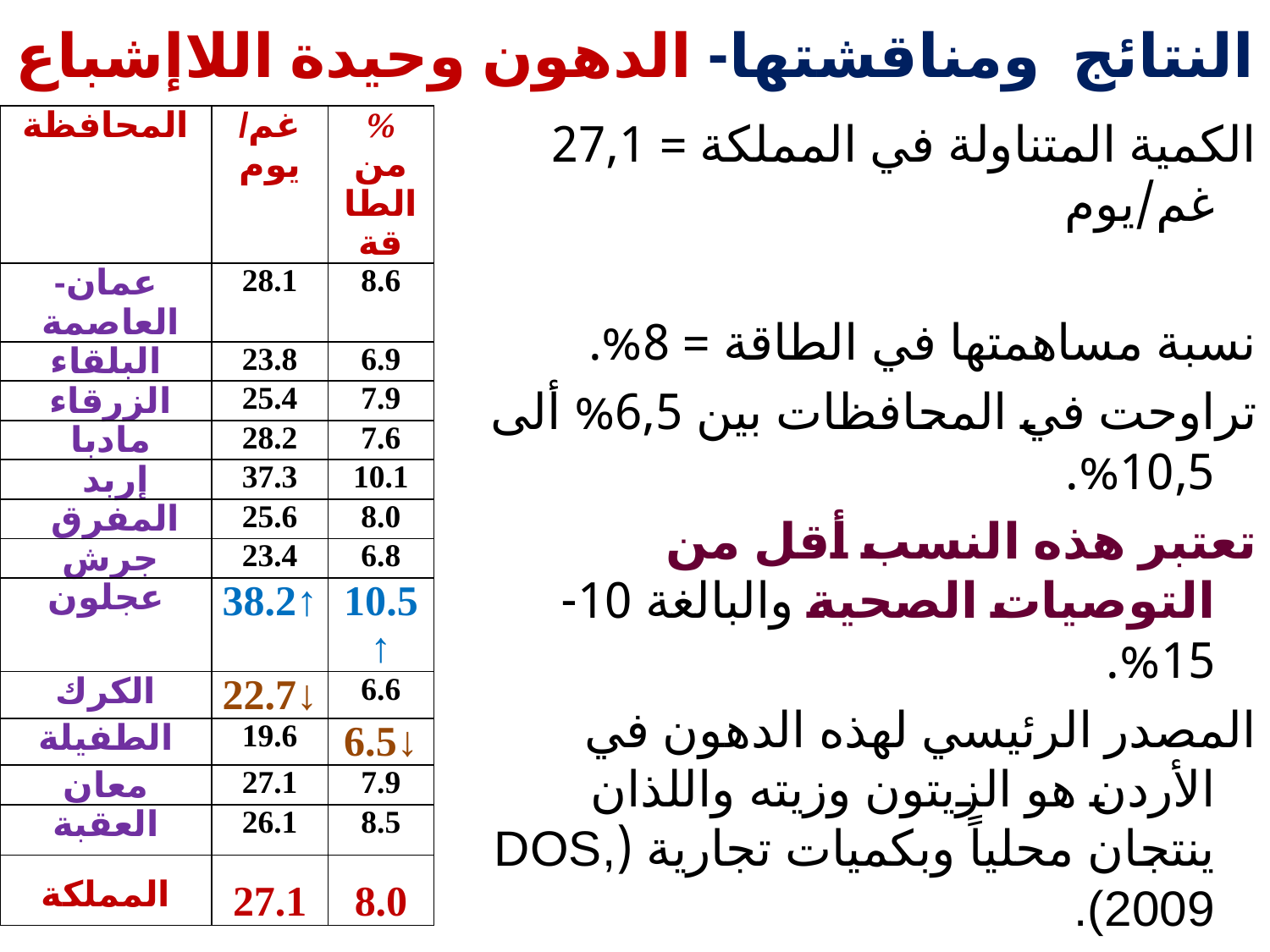

# النتائج  ومناقشتها- الدهون وحيدة اللاإشباع
| المحافظة | غم/يوم | % من الطاقة |
| --- | --- | --- |
| عمان- العاصمة | 28.1 | 8.6 |
| البلقاء | 23.8 | 6.9 |
| الزرقاء | 25.4 | 7.9 |
| مادبا | 28.2 | 7.6 |
| إربد | 37.3 | 10.1 |
| المفرق | 25.6 | 8.0 |
| جرش | 23.4 | 6.8 |
| عجلون | 38.2↑ | 10.5↑ |
| الكرك | 22.7↓ | 6.6 |
| الطفيلة | 19.6 | 6.5↓ |
| معان | 27.1 | 7.9 |
| العقبة | 26.1 | 8.5 |
| المملكة | 27.1 | 8.0 |
الكمية المتناولة في المملكة = 27,1 غم/يوم

نسبة مساهمتها في الطاقة = 8%.
تراوحت في المحافظات بين 6,5% ألى 10,5%.
تعتبر هذه النسب أقل من التوصيات الصحية والبالغة 10-15%.
المصدر الرئيسي لهذه الدهون في الأردن هو الزيتون وزيته واللذان ينتجان محلياً وبكميات تجارية (DOS, 2009).